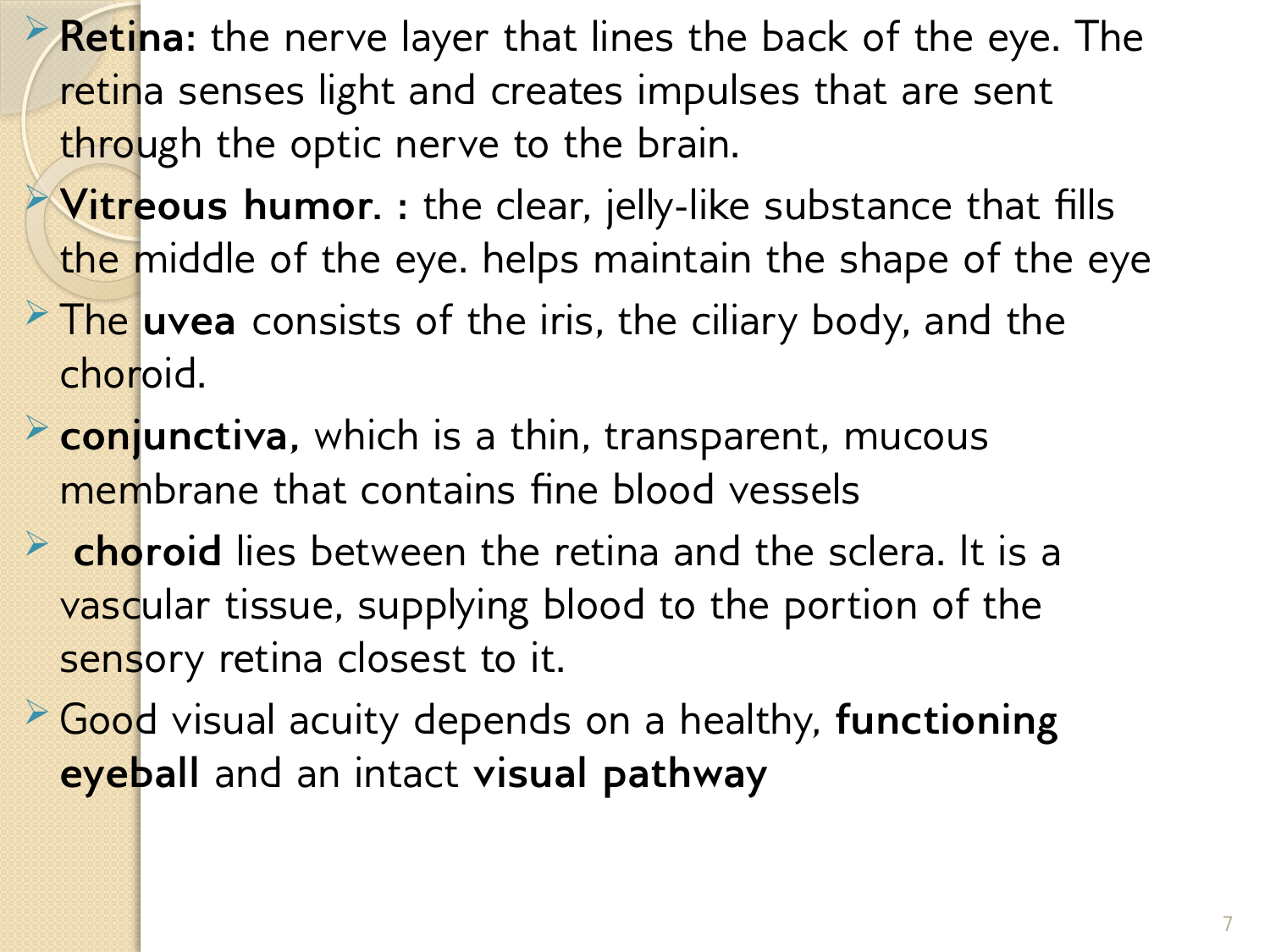

Retina: the nerve layer that lines the back of the eye. The retina senses light and creates impulses that are sent through the optic nerve to the brain.
Vitreous humor. : the clear, jelly-like substance that fills the middle of the eye. helps maintain the shape of the eye
The uvea consists of the iris, the ciliary body, and the choroid.
conjunctiva, which is a thin, transparent, mucous membrane that contains ﬁne blood vessels
 choroid lies between the retina and the sclera. It is a vascular tissue, supplying blood to the portion of the sensory retina closest to it.
Good visual acuity depends on a healthy, functioning eyeball and an intact visual pathway

7